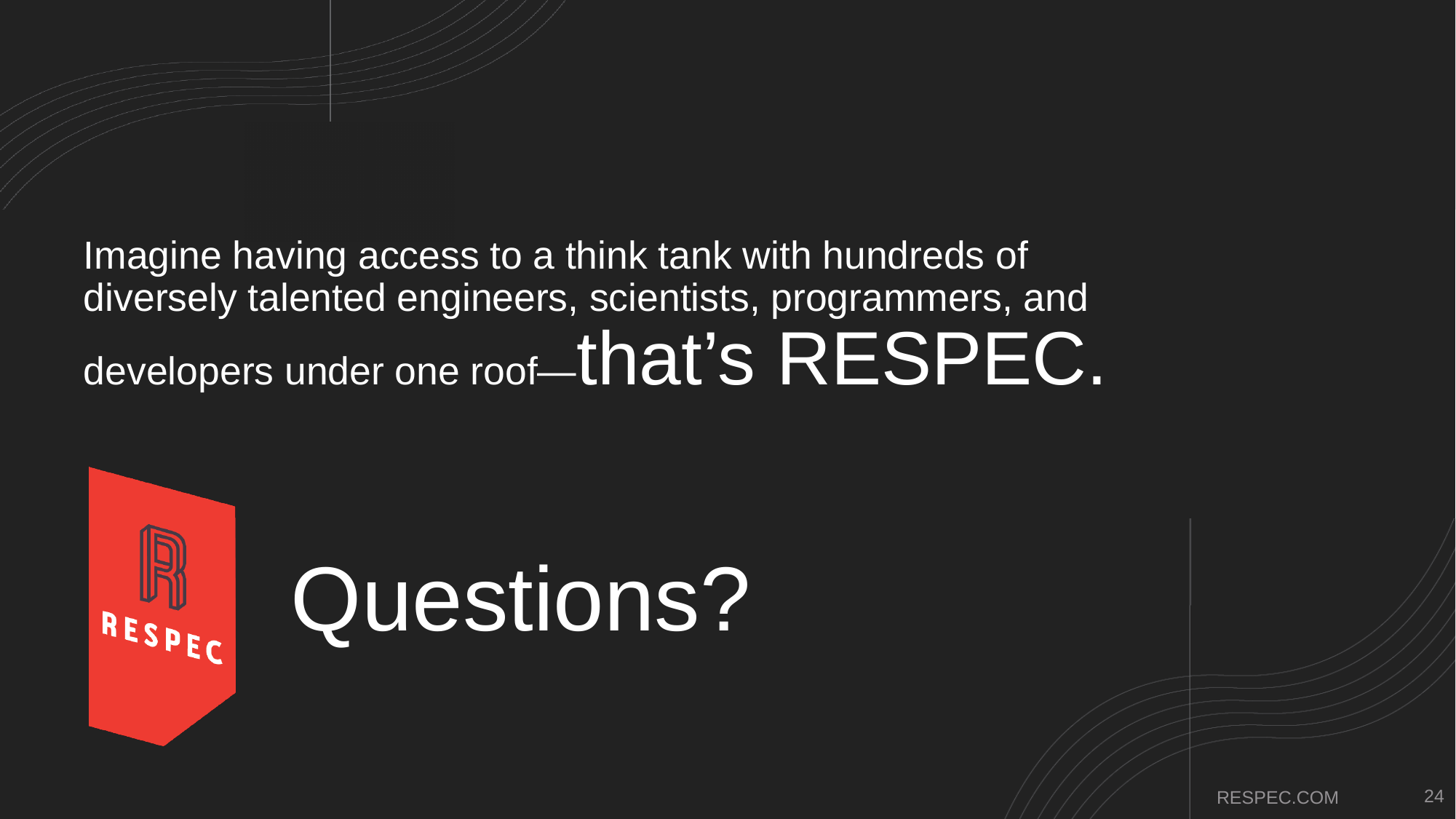

Imagine having access to a think tank with hundreds of diversely talented engineers, scientists, programmers, and developers under one roof—that’s RESPEC.
# Questions?
24
RESPEC.COM